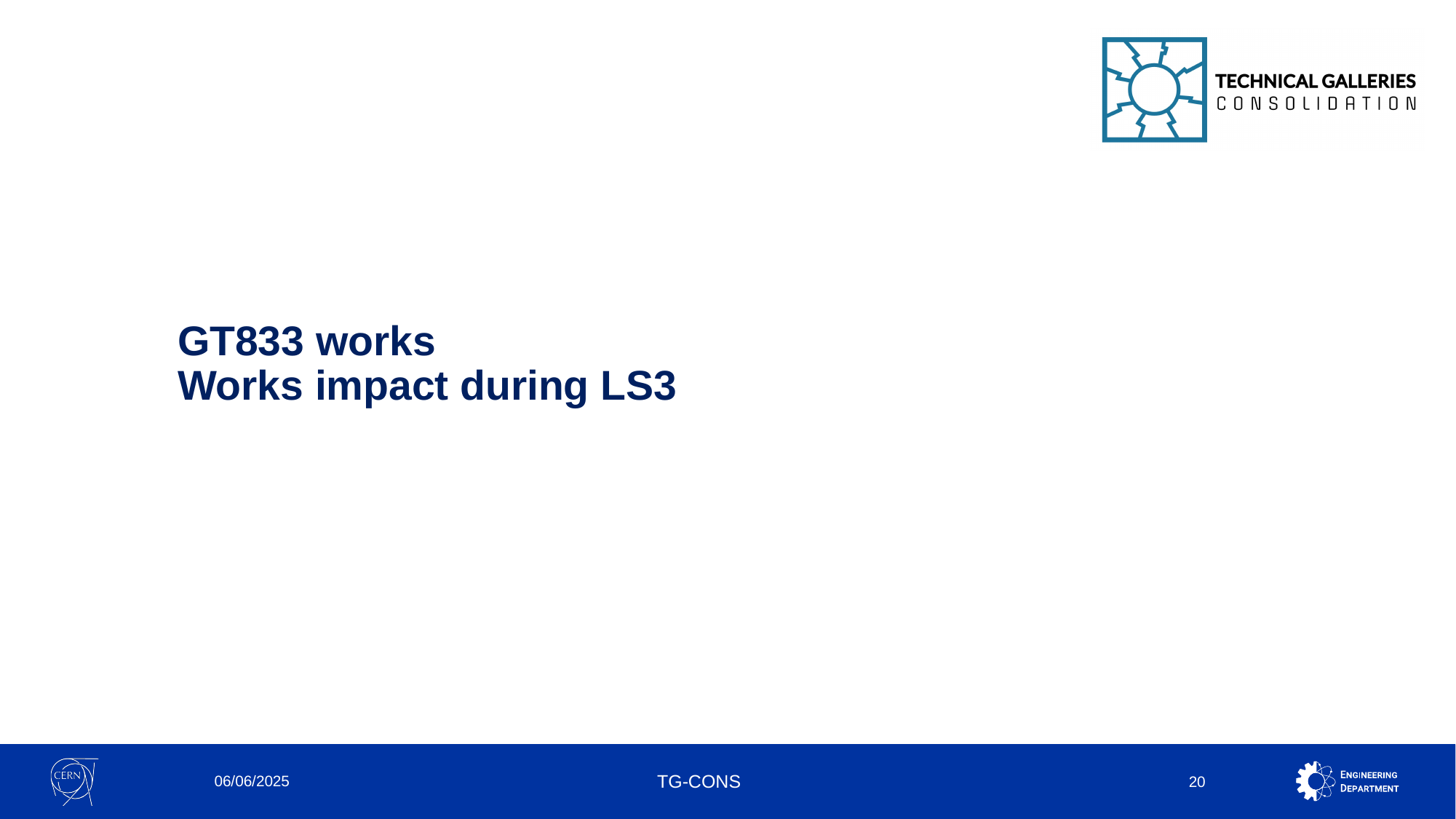

# GT833 works Works impact during LS3
06/06/2025
TG-CONS
20